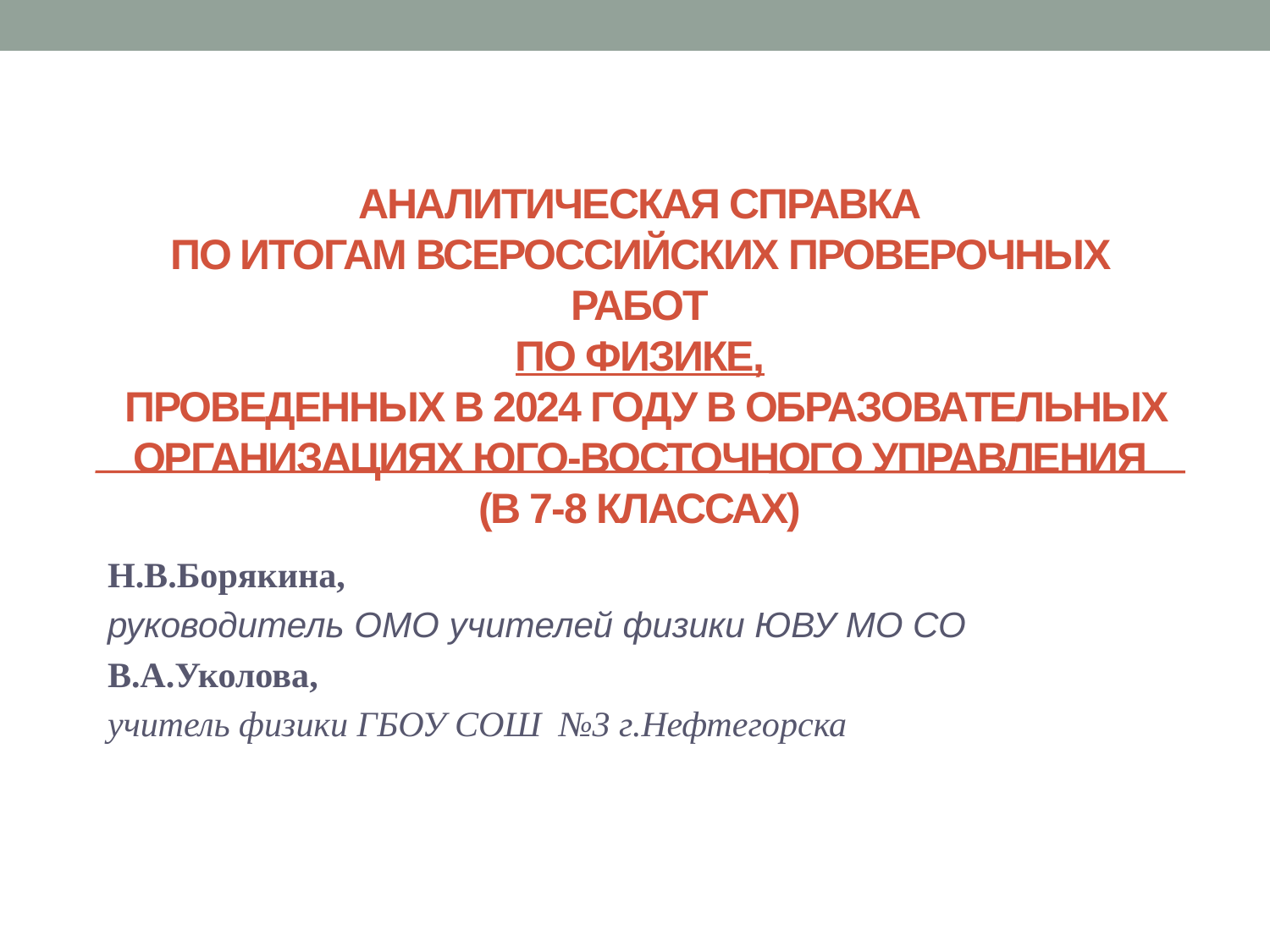

# АНАЛИТИЧЕСКАЯ СПРАВКА по итогам Всероссийских проверочных работ ПО ФИЗИКЕ,  проведенных в 2024 году в образовательных организациях Юго-Восточного управления (в 7-8 классах)
Н.В.Борякина,
руководитель ОМО учителей физики ЮВУ МО СО
В.А.Уколова,
учитель физики ГБОУ СОШ  №3 г.Нефтегорска